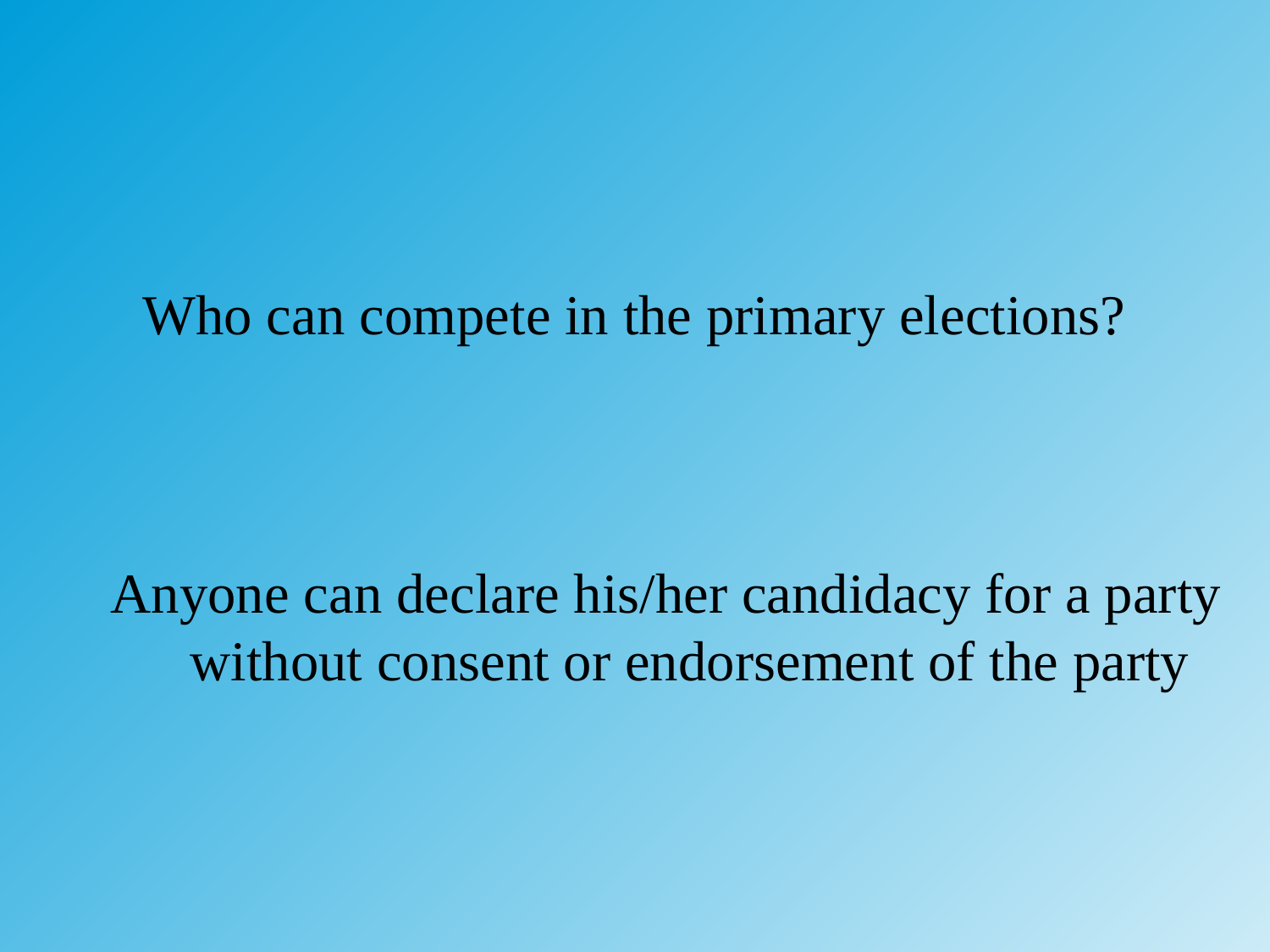

# Who can compete in the primary elections?
Anyone can declare his/her candidacy for a party without consent or endorsement of the party